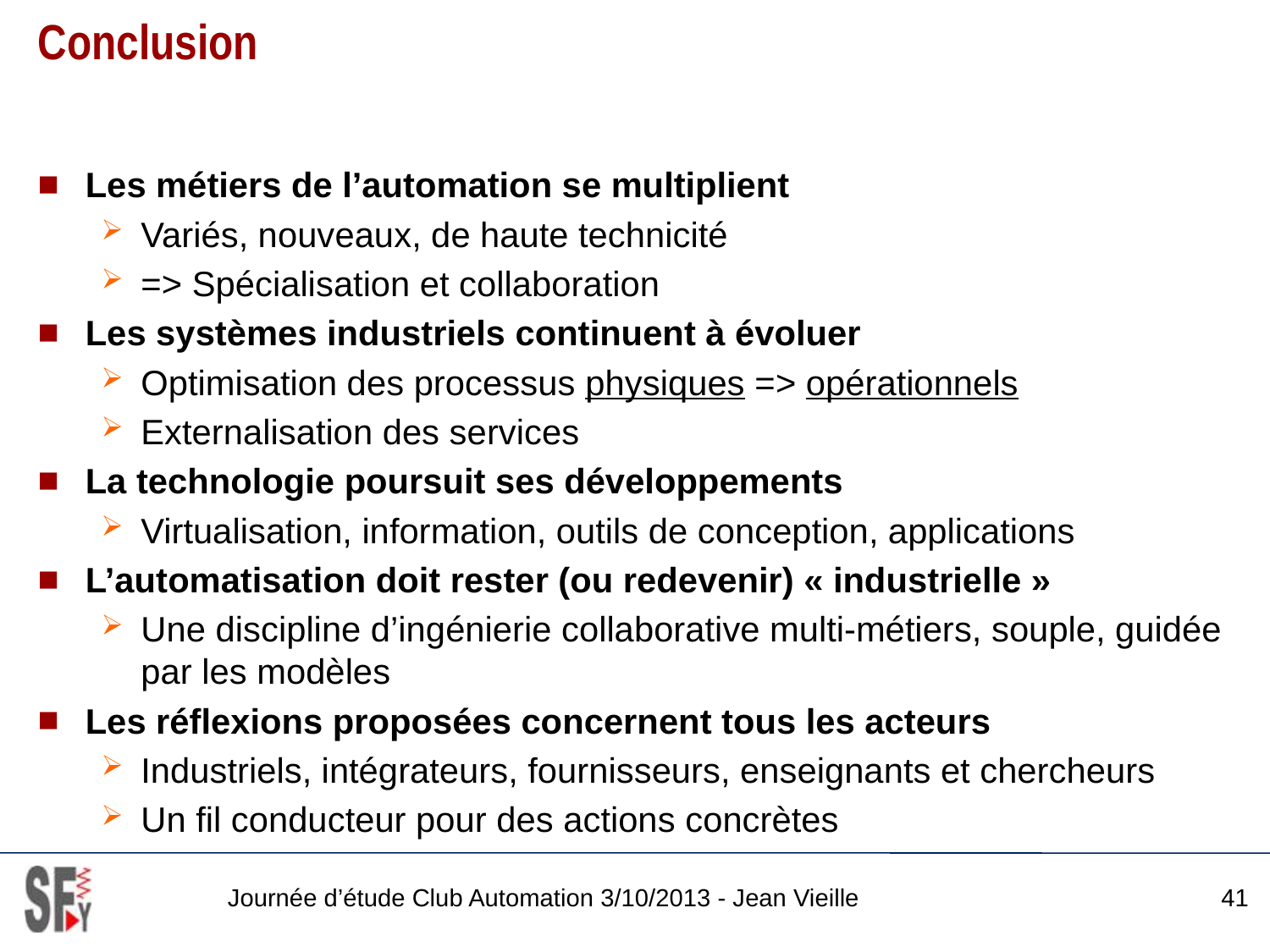

# Conclusion
Les métiers de l’automation se multiplient
Variés, nouveaux, de haute technicité
=> Spécialisation et collaboration
Les systèmes industriels continuent à évoluer
Optimisation des processus physiques => opérationnels
Externalisation des services
La technologie poursuit ses développements
Virtualisation, information, outils de conception, applications
L’automatisation doit rester (ou redevenir) « industrielle »
Une discipline d’ingénierie collaborative multi-métiers, souple, guidée par les modèles
Les réflexions proposées concernent tous les acteurs
Industriels, intégrateurs, fournisseurs, enseignants et chercheurs
Un fil conducteur pour des actions concrètes

Journée d’étude Club Automation 3/10/2013 - Jean Vieille
41